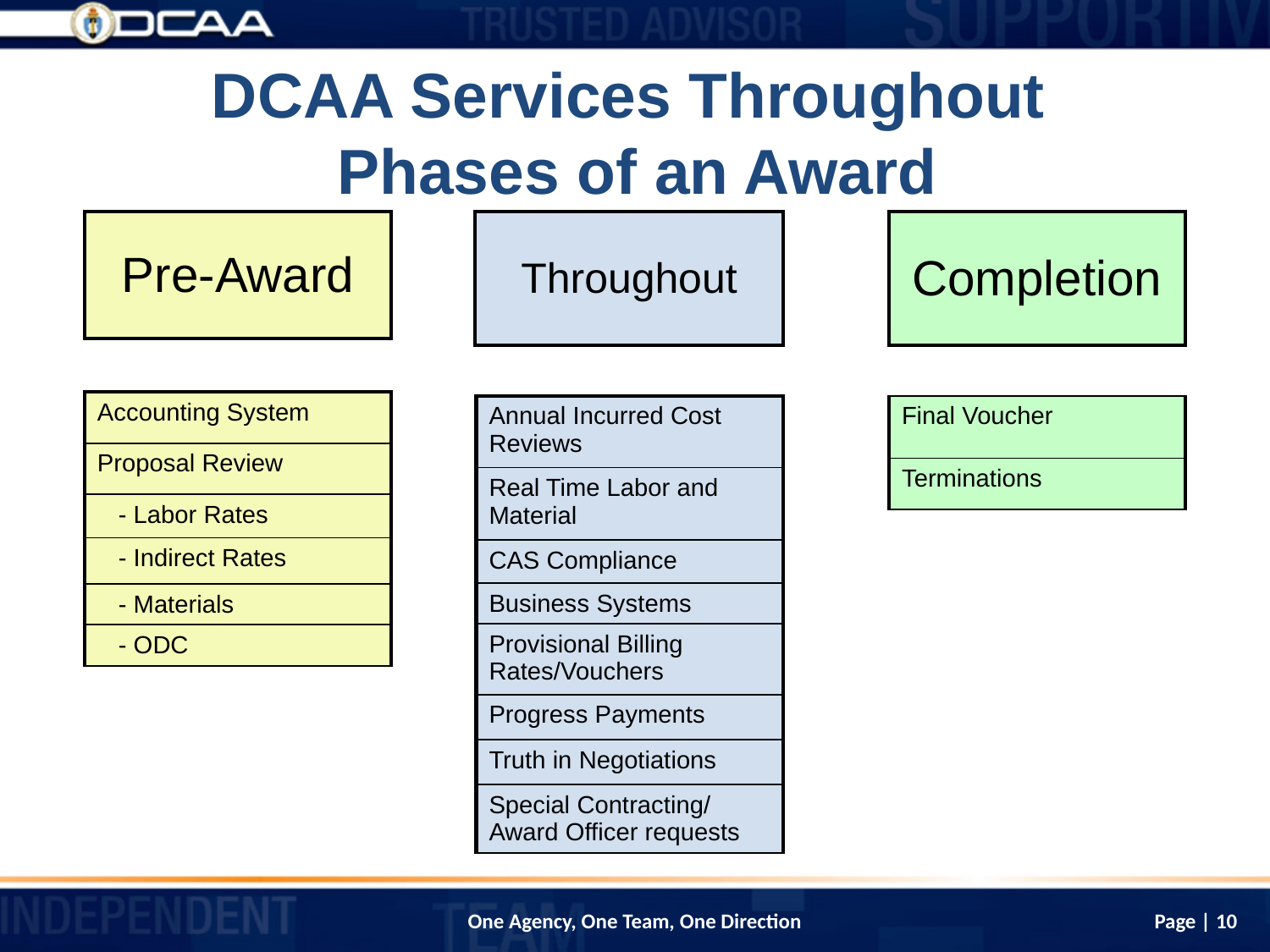

# DCAA Services Throughout Phases of an Award
| Pre-Award |
| --- |
| Throughout |
| --- |
| Completion |
| --- |
| Accounting System |
| --- |
| Proposal Review |
| - Labor Rates |
| - Indirect Rates |
| - Materials |
| - ODC |
| Annual Incurred Cost Reviews |
| --- |
| Real Time Labor and Material |
| CAS Compliance |
| Business Systems |
| Provisional Billing Rates/Vouchers |
| Progress Payments |
| Truth in Negotiations |
| Special Contracting/ Award Officer requests |
| Final Voucher |
| --- |
| Terminations |
Page | 10